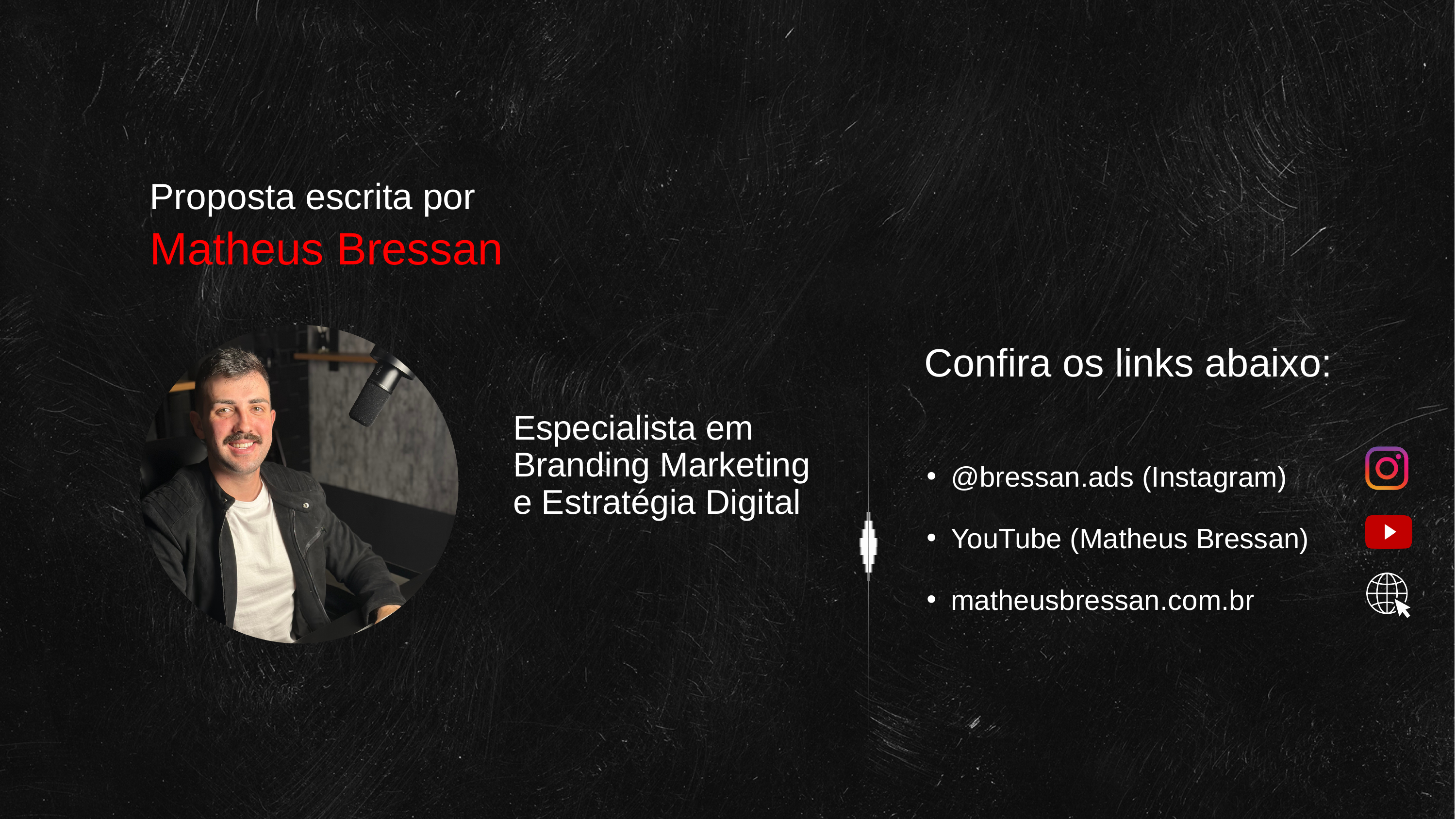

Proposta escrita por
Matheus Bressan

Confira os links abaixo:
Especialista em Branding Marketing e Estratégia Digital
@bressan.ads (Instagram)
YouTube (Matheus Bressan)
matheusbressan.com.br